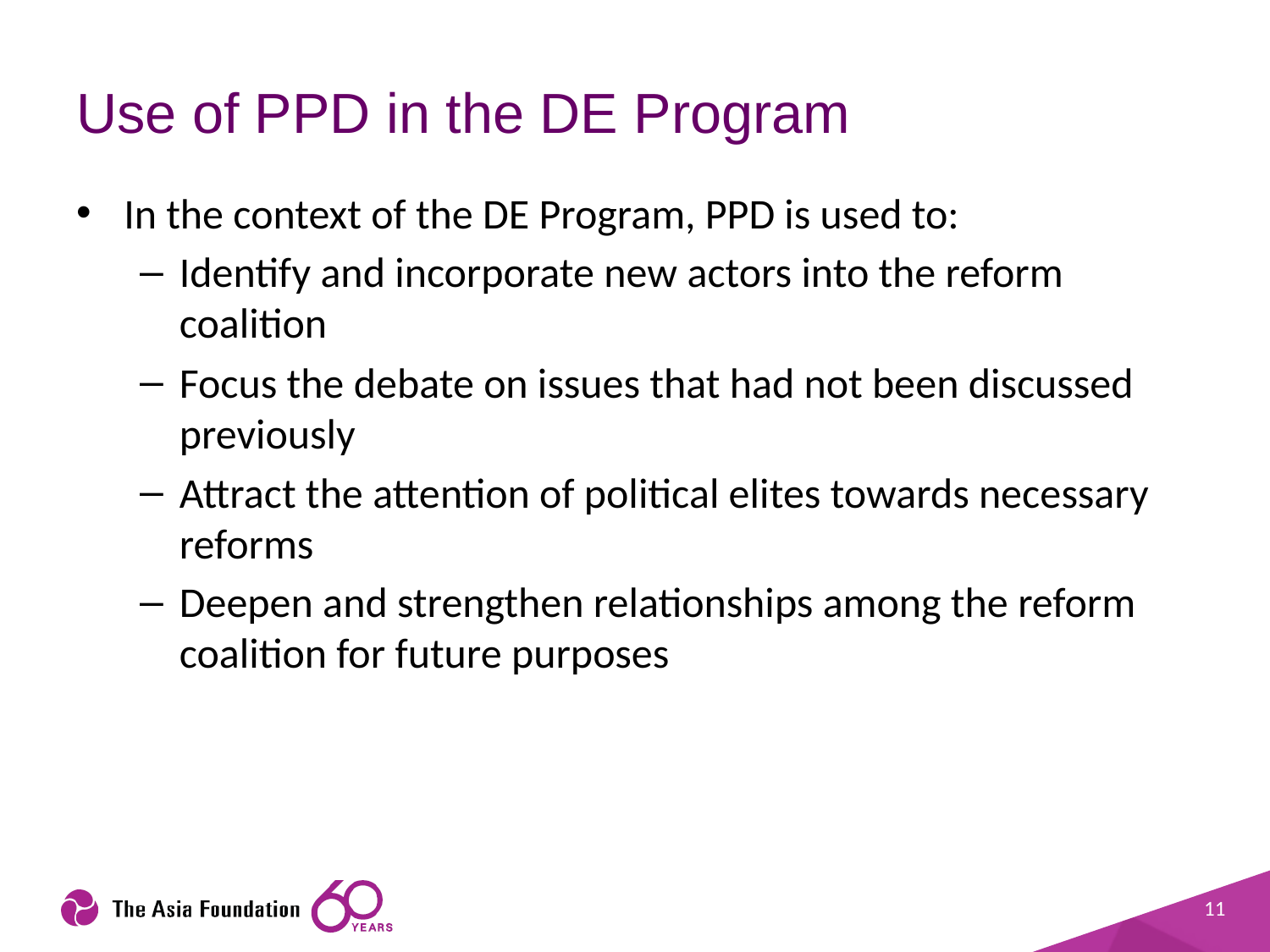

# Use of PPD in the DE Program
In the context of the DE Program, PPD is used to:
Identify and incorporate new actors into the reform coalition
Focus the debate on issues that had not been discussed previously
Attract the attention of political elites towards necessary reforms
Deepen and strengthen relationships among the reform coalition for future purposes
11